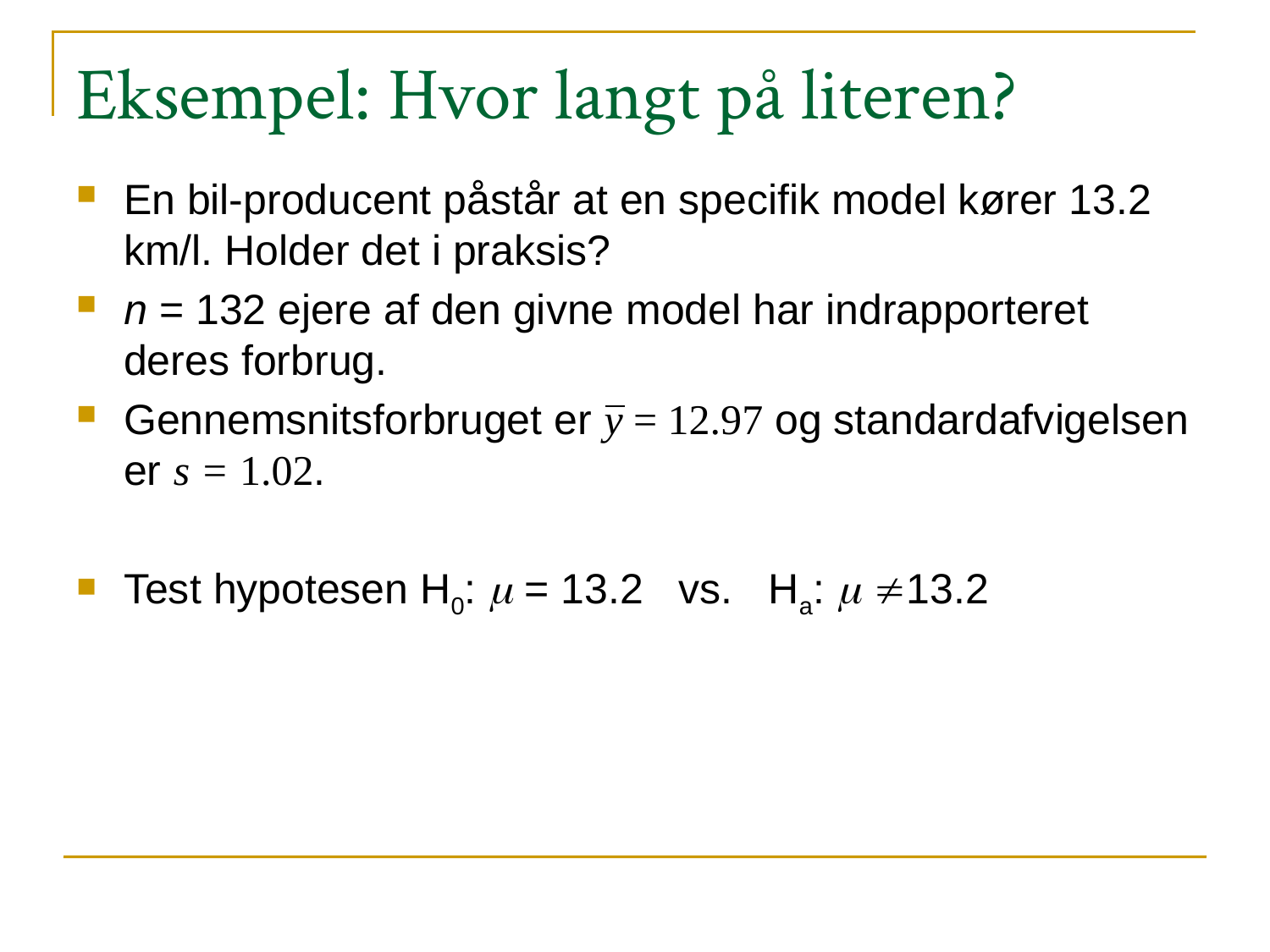

# Eksempel: Hvor langt på literen?
En bil-producent påstår at en specifik model kører 13.2 km/l. Holder det i praksis?
n = 132 ejere af den givne model har indrapporteret deres forbrug.
Gennemsnitsforbruget er y = 12.97 og standardafvigelsen er s = 1.02.

Test hypotesen H0: μ = 13.2   vs.   Ha: μ ≠13.2